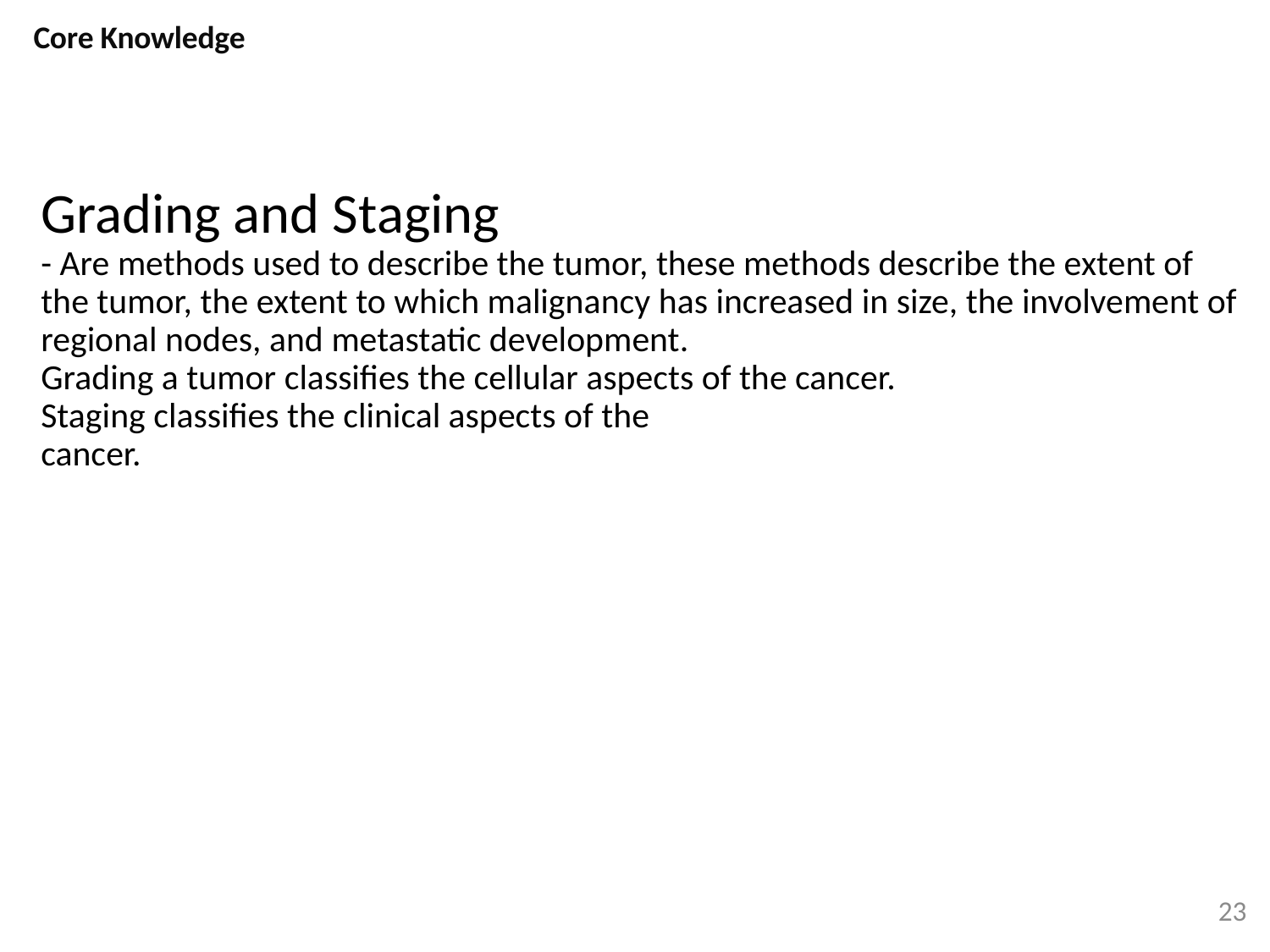

Core Knowledge
# Grading and Staging - Are methods used to describe the tumor, these methods describe the extent of the tumor, the extent to which malignancy has increased in size, the involvement of regional nodes, and metastatic development. Grading a tumor classifies the cellular aspects of the cancer. Staging classifies the clinical aspects of the cancer.

23